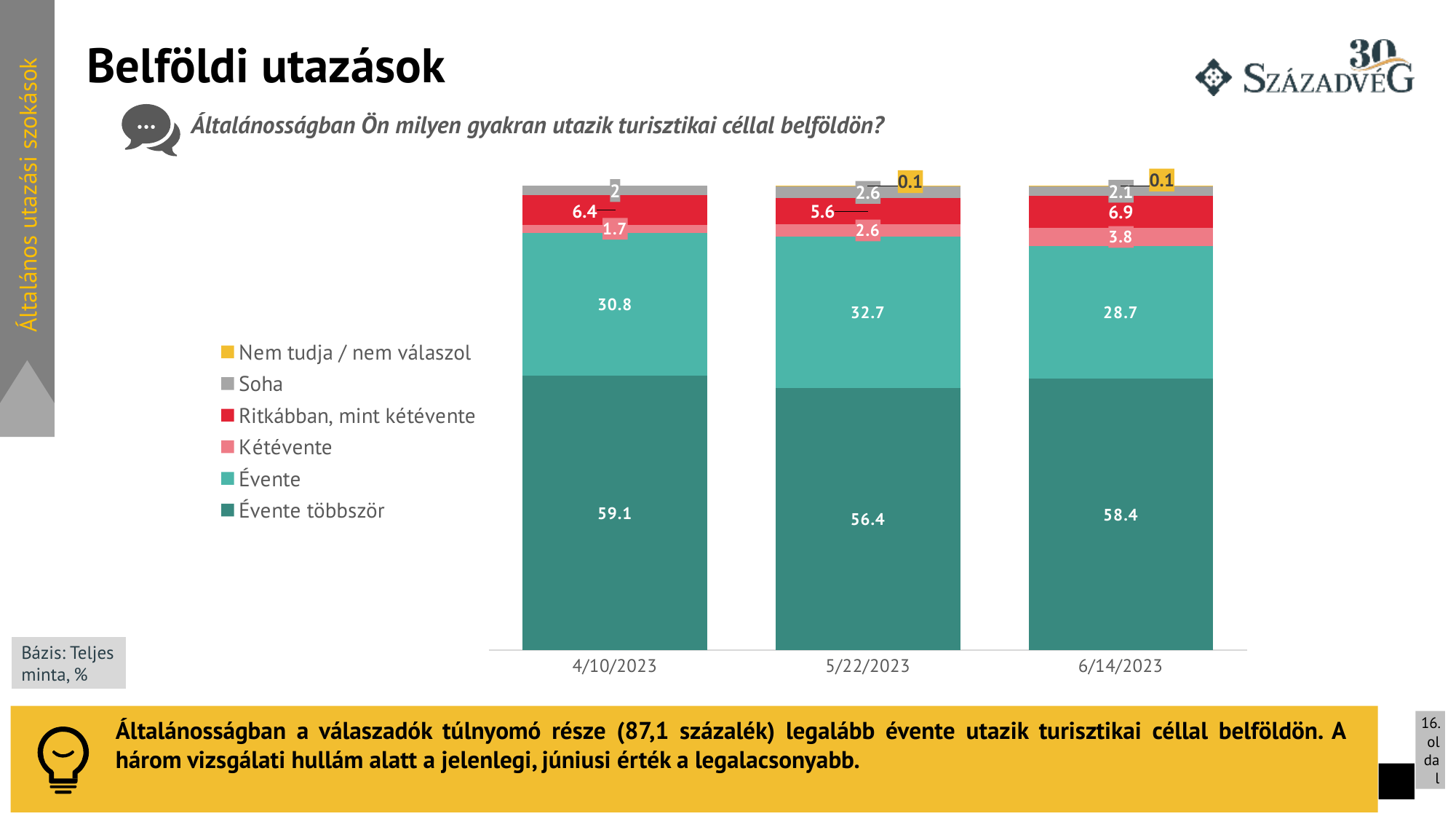

# Belföldi utazások

Általánosságban Ön milyen gyakran utazik turisztikai céllal belföldön?

### Chart

| Category | Évente többször | Évente | Kétévente | Ritkábban, mint kétévente | Soha | Nem tudja / nem válaszol |
|---|---|---|---|---|---|---|
| 45026 | 59.1 | 30.8 | 1.7 | 6.4 | 2.0 | None |
| 45068 | 56.4 | 32.7 | 2.6 | 5.6 | 2.6 | 0.1 |
| 45091 | 58.4 | 28.7 | 3.8 | 6.9 | 2.1 | 0.1 |
Általános utazási szokások

Bázis: Teljes minta, %

Általánosságban a válaszadók túlnyomó része (87,1 százalék) legalább évente utazik turisztikai céllal belföldön. A három vizsgálati hullám alatt a jelenlegi, júniusi érték a legalacsonyabb.
16. oldal